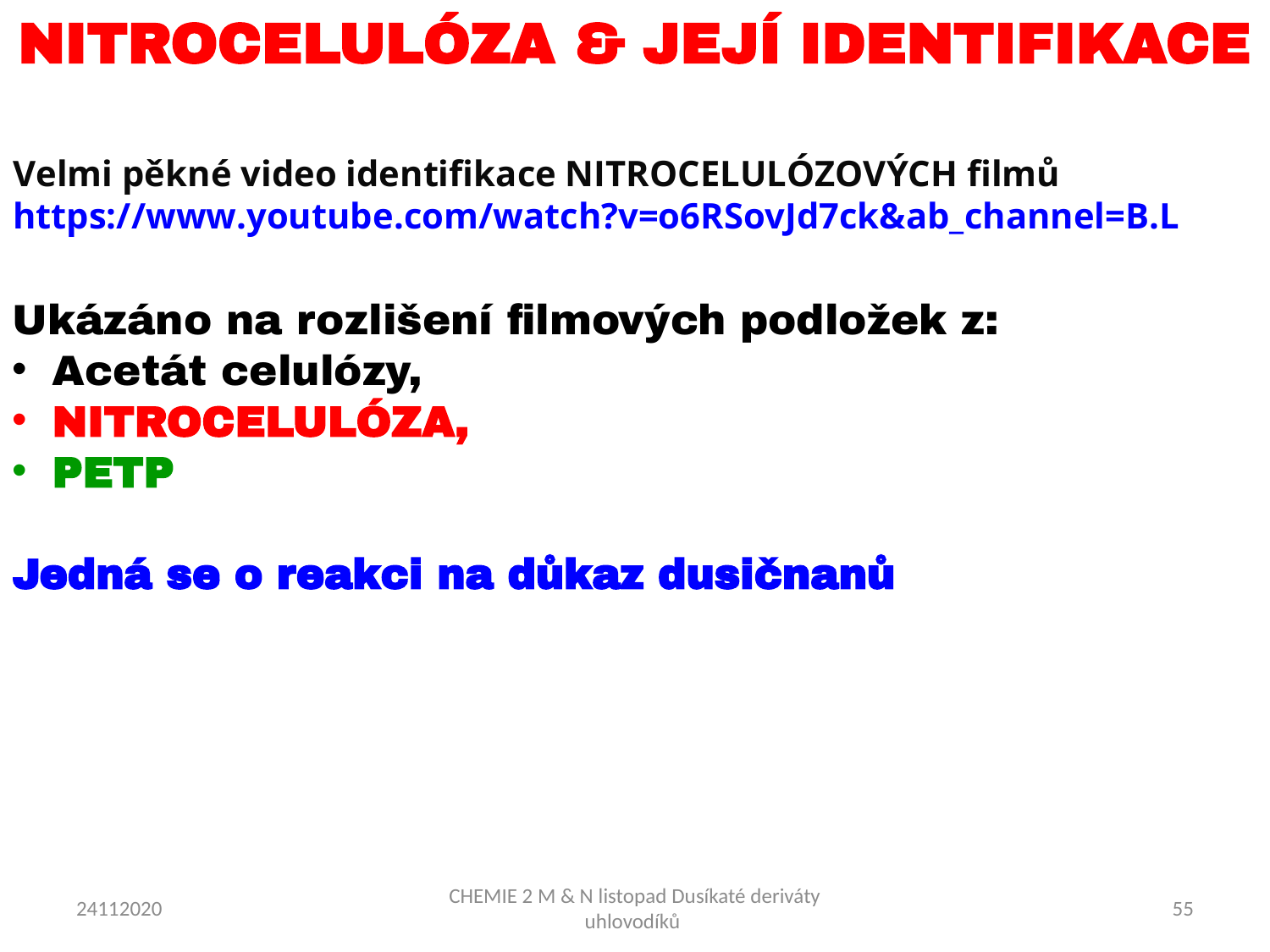

NITROCELULÓZA & JEJÍ IDENTIFIKACE
Velmi pěkné video identifikace NITROCELULÓZOVÝCH filmů
https://www.youtube.com/watch?v=o6RSovJd7ck&ab_channel=B.L
Ukázáno na rozlišení filmových podložek z:
Acetát celulózy,
NITROCELULÓZA,
PETP

Jedná se o reakci na důkaz dusičnanů
24112020
CHEMIE 2 M & N listopad Dusíkaté deriváty uhlovodíků
55